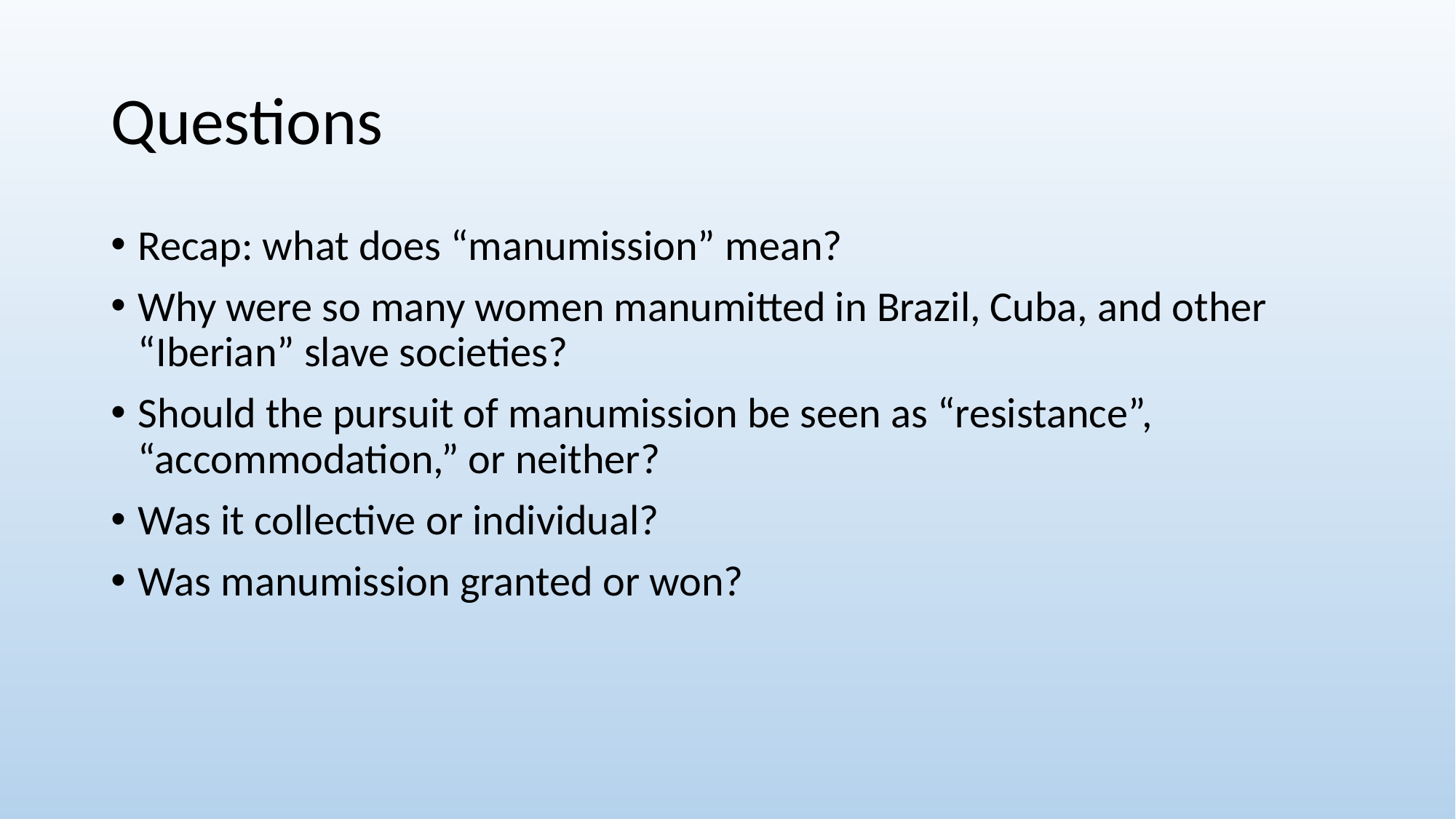

# Questions
Recap: what does “manumission” mean?
Why were so many women manumitted in Brazil, Cuba, and other “Iberian” slave societies?
Should the pursuit of manumission be seen as “resistance”, “accommodation,” or neither?
Was it collective or individual?
Was manumission granted or won?